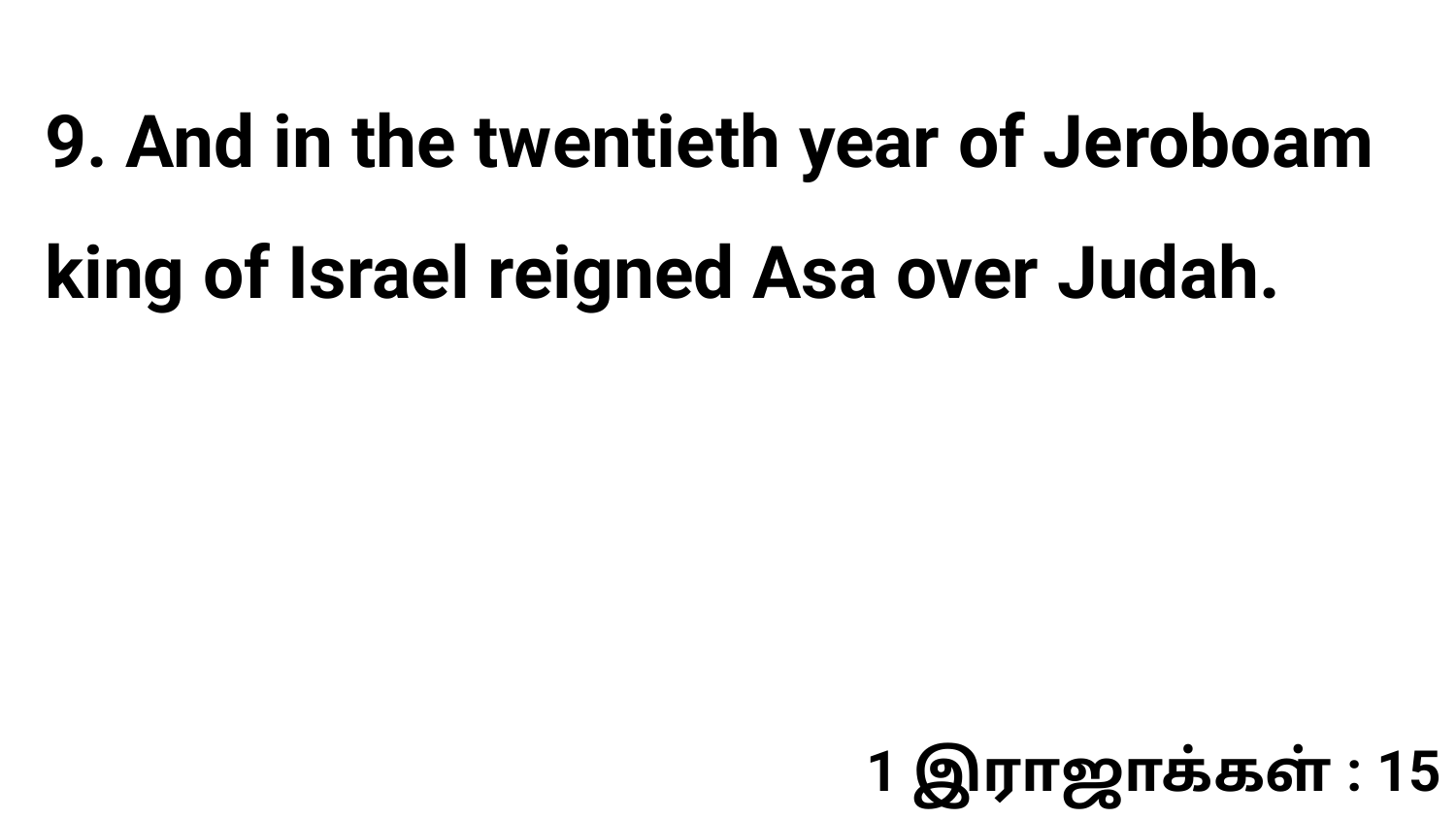

9. And in the twentieth year of Jeroboam king of Israel reigned Asa over Judah.
1 இராஜாக்கள் : 15